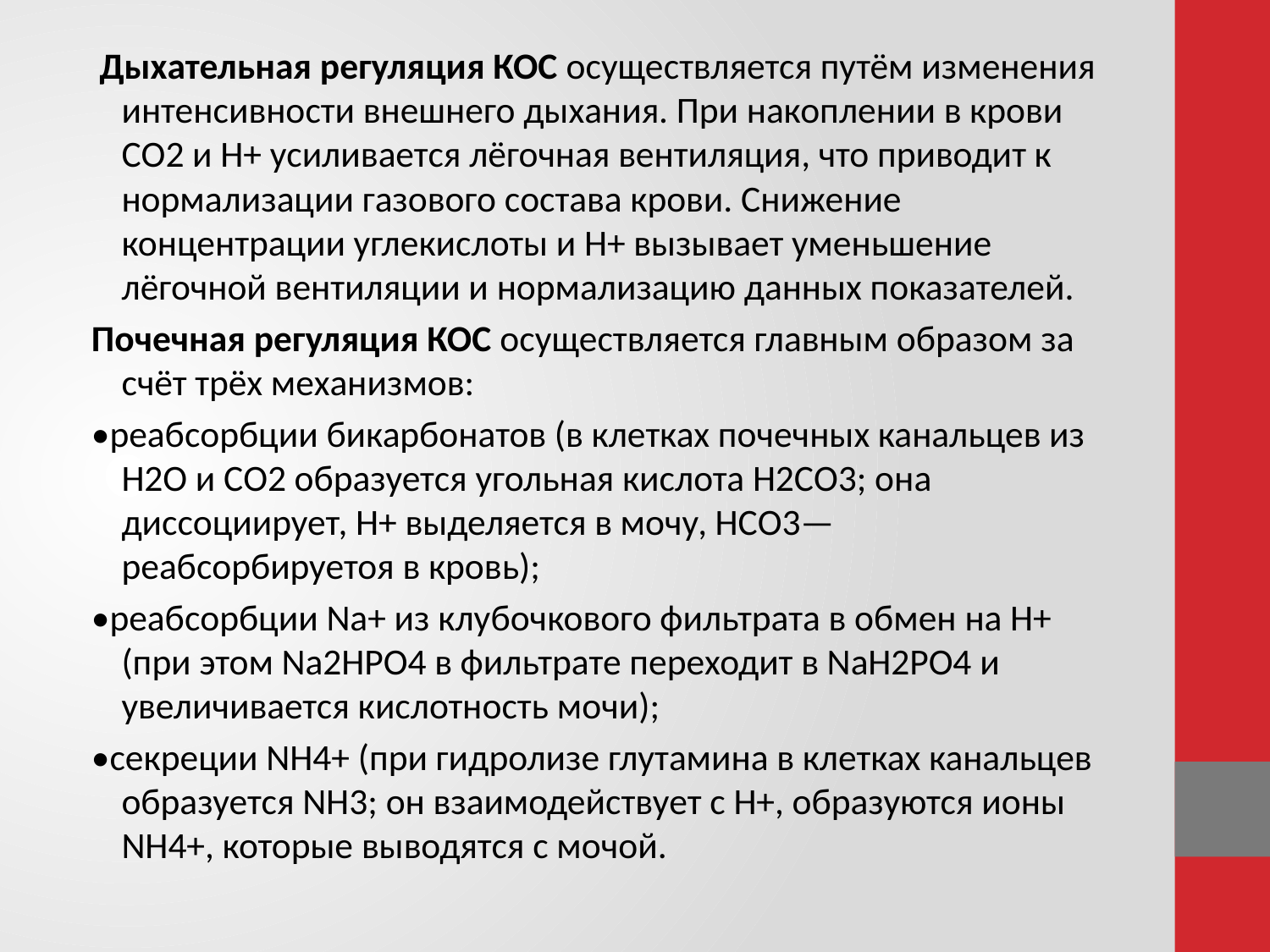

Дыхательная регуляция КОС осуществляется путём изменения интенсивности внешнего дыхания. При накоплении в крови СО2 и Н+ усиливается лёгочная вентиляция, что приводит к нормализации газового состава крови. Снижение концентрации углекислоты и Н+ вызывает уменьшение лёгочной вентиляции и нормализацию данных показателей.
Почечная регуляция КОС осуществляется главным образом за счёт трёх механизмов:
•реабсорбции бикарбонатов (в клетках почечных канальцев из Н2О и СО2 образуется угольная кислота Н2СО3; она диссоциирует, Н+ выделяется в мочу, НСО3— реабсорбируетоя в кровь);
•реабсорбции Na+ из клубочкового фильтрата в обмен на Н+ (при этом Na2HPO4 в фильтрате переходит в NaH2PO4 и увеличивается кислотность мочи);
•секреции NH4+ (при гидролизе глутамина в клетках канальцев образуется NH3; он взаимодействует с H+, образуются ионы NH4+, которые выводятся с мочой.